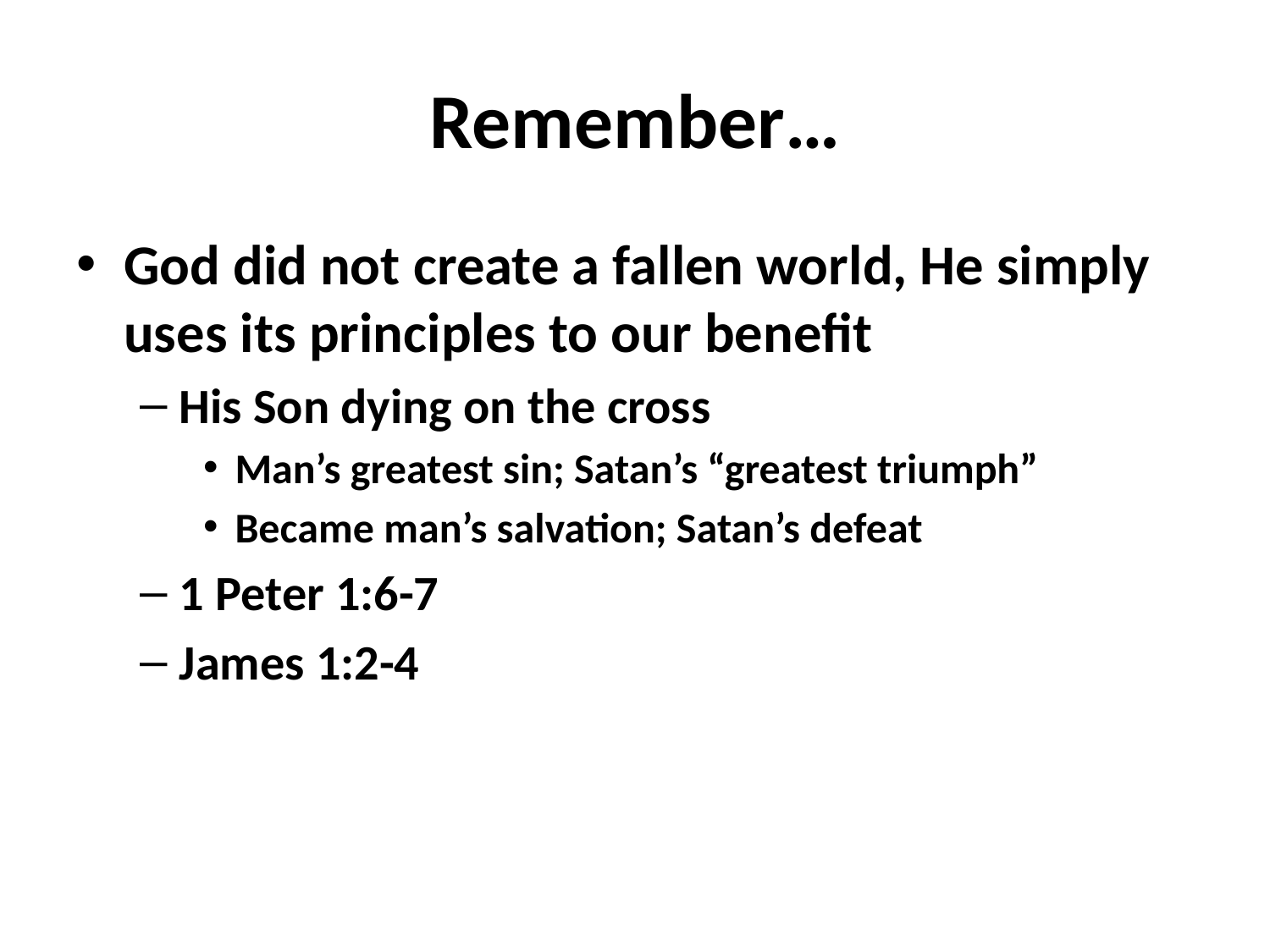

# Remember…
God did not create a fallen world, He simply uses its principles to our benefit
His Son dying on the cross
Man’s greatest sin; Satan’s “greatest triumph”
Became man’s salvation; Satan’s defeat
1 Peter 1:6-7
James 1:2-4